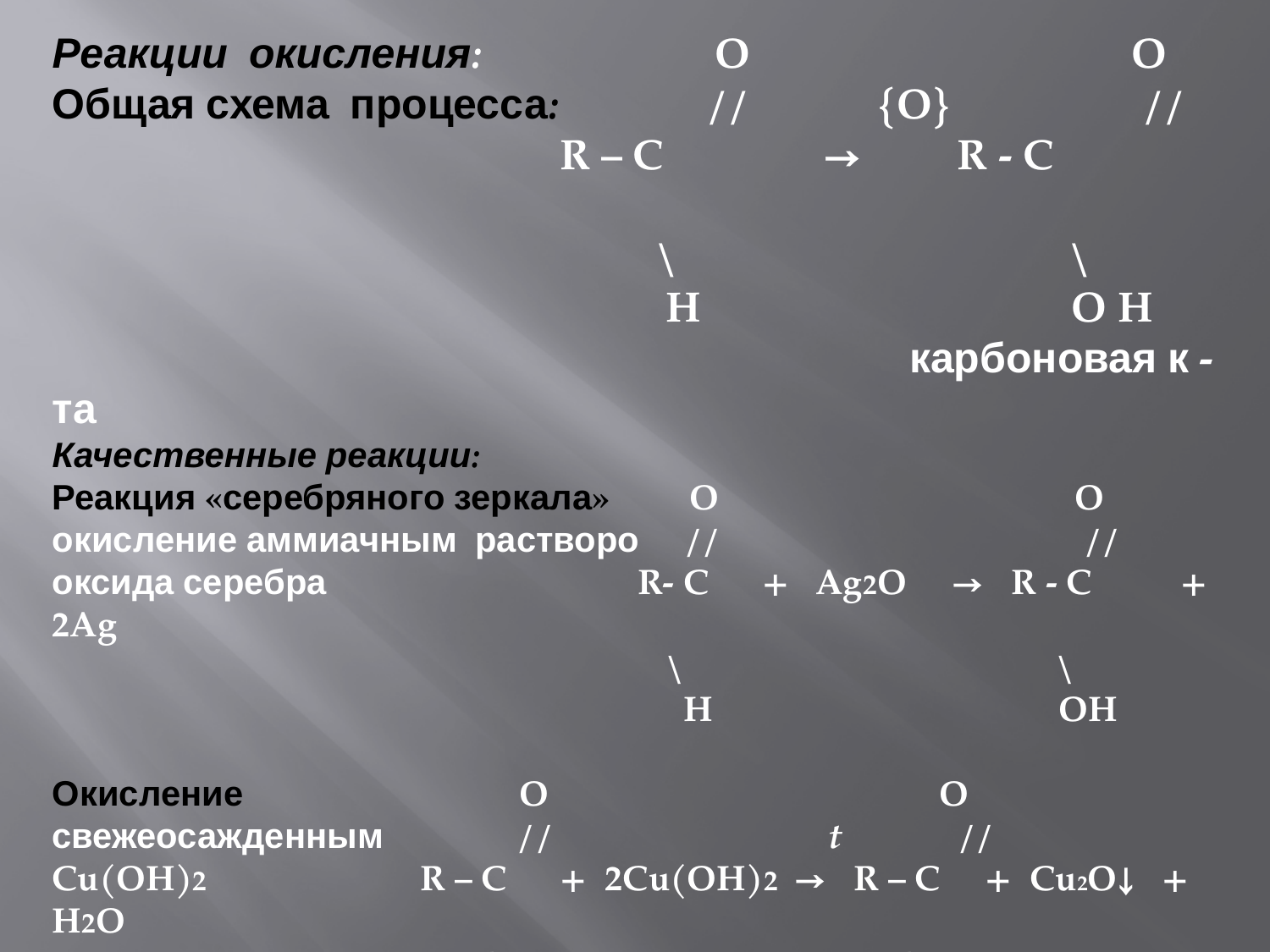

Реакции  окисления:                      O                                    O
Общая схема  процесса:              //            {O}                  //
                                                R – C               →         R - C
                                                         \                                     \
                                                          H                                   O H
                                                                                 карбоновая к - та
Качественные реакции:
Реакция «серебряного зеркала»         O                                        O
окисление аммиачным  растворо     //                                         //
оксида серебра                                   R- C      +   Ag2O     →   R - C          +   2Ag
                                                                     \                                          \
                                                                       H                                       OH

Окисление                               O                                            O
свежеосажденным               //                               t             //
Cu(OH)2                        R – C      +  2Cu(OH)2  →   R – C     +  Cu2O↓   +  H2O
                                                 \                                             \         кр.
                                                   H                                           OH